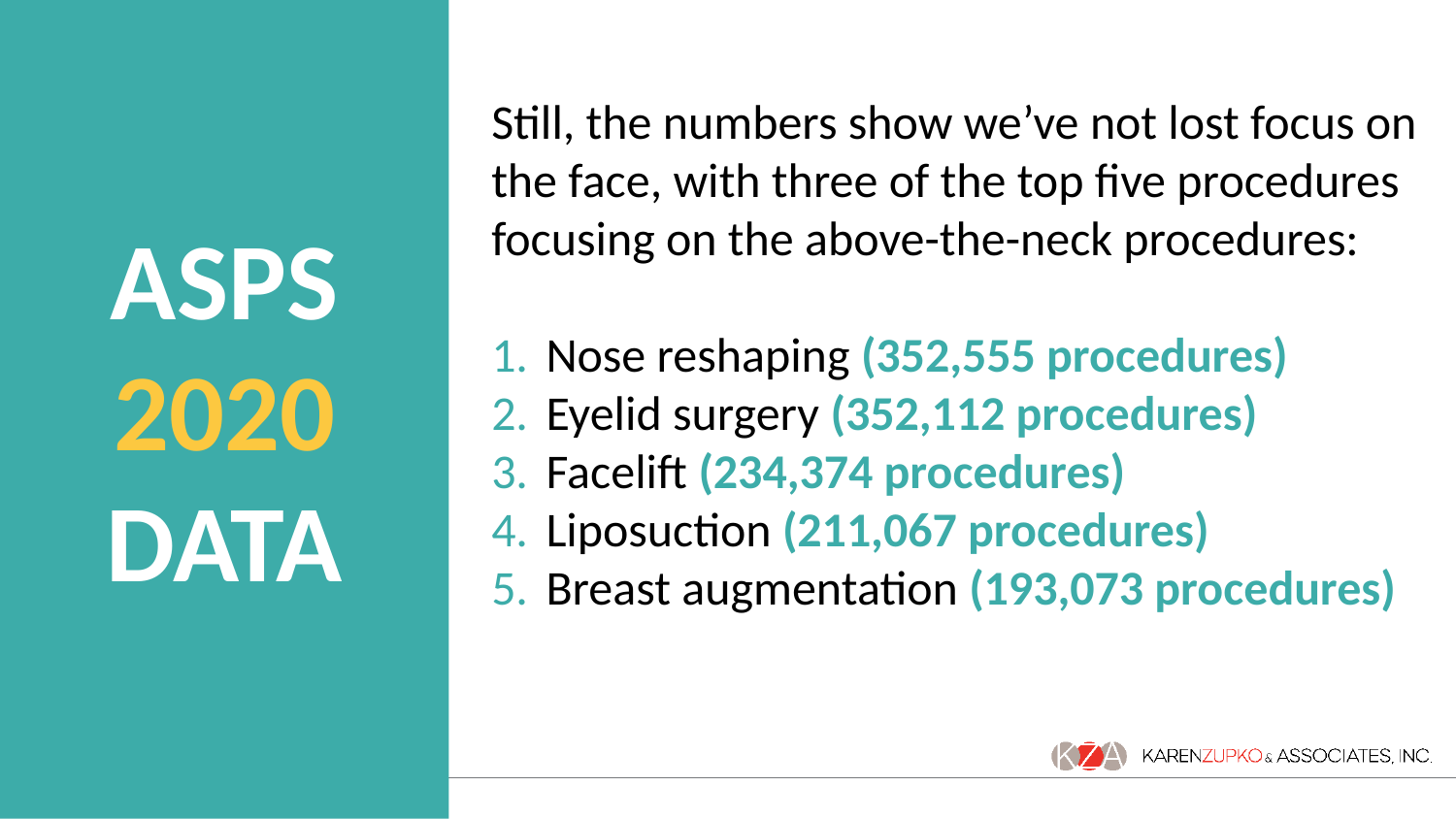

Still, the numbers show we’ve not lost focus on the face, with three of the top five procedures focusing on the above-the-neck procedures:
Nose reshaping (352,555 procedures)
Eyelid surgery (352,112 procedures)
Facelift (234,374 procedures)
Liposuction (211,067 procedures)
Breast augmentation (193,073 procedures)
ASPS 2020 DATA
13